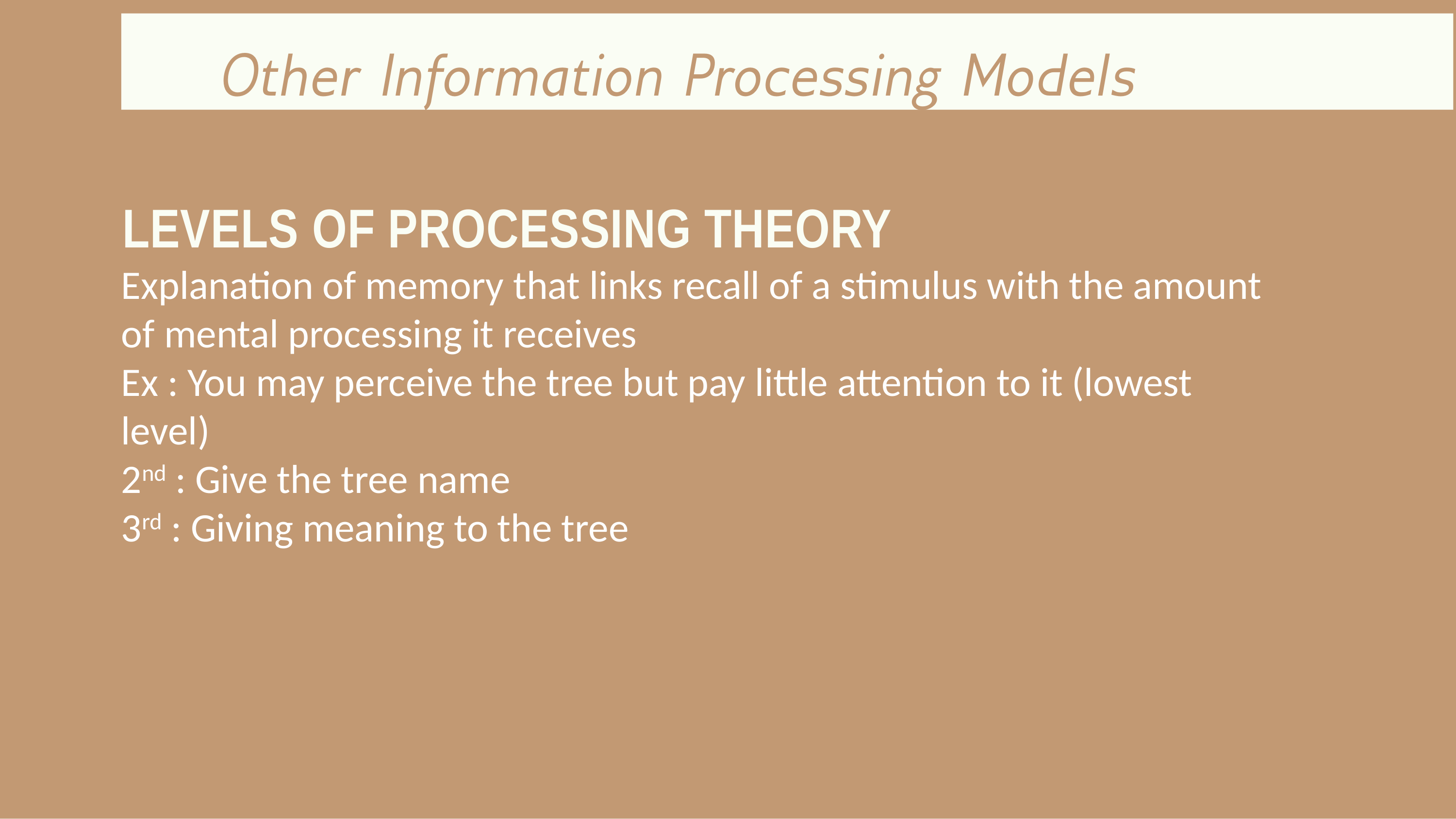

# Other Information Processing Models
LEVELS OF PROCESSING THEORY
Explanation of memory that links recall of a stimulus with the amount of mental processing it receives
Ex : You may perceive the tree but pay little attention to it (lowest level)
2nd : Give the tree name
3rd : Giving meaning to the tree